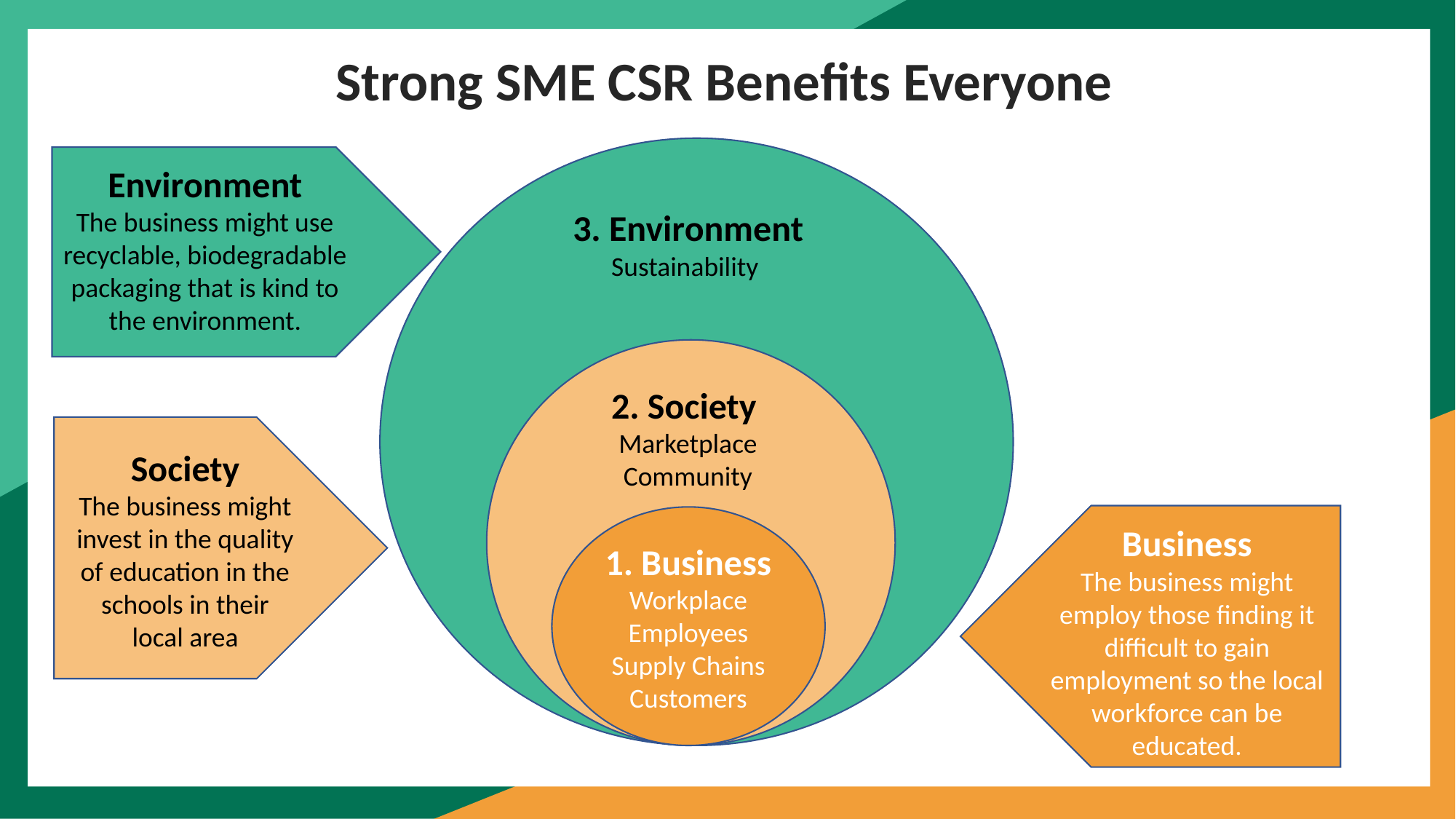

Strong SME CSR Benefits Everyone

Environment
The business might use recyclable, biodegradable packaging that is kind to the environment.
3. Environment
Sustainability

2. Society
Marketplace
Community

Society
The business might invest in the quality of education in the schools in their local area

1. Business
Workplace
Employees
Supply Chains
Customers
Business
The business might employ those finding it difficult to gain employment so the local workforce can be educated.